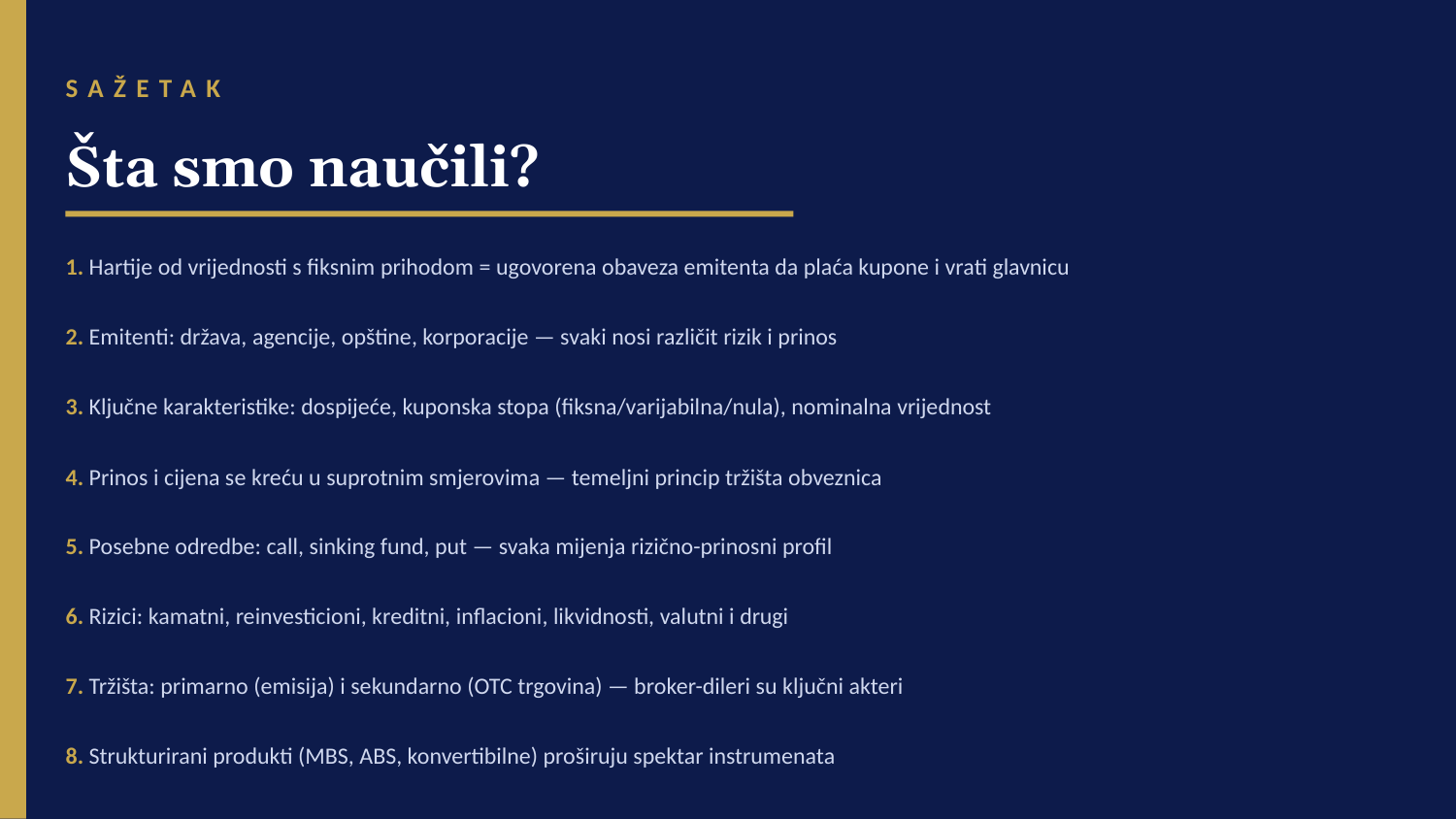

SAŽETAK
Šta smo naučili?

1. Hartije od vrijednosti s fiksnim prihodom = ugovorena obaveza emitenta da plaća kupone i vrati glavnicu
2. Emitenti: država, agencije, opštine, korporacije — svaki nosi različit rizik i prinos
3. Ključne karakteristike: dospijeće, kuponska stopa (fiksna/varijabilna/nula), nominalna vrijednost
4. Prinos i cijena se kreću u suprotnim smjerovima — temeljni princip tržišta obveznica
5. Posebne odredbe: call, sinking fund, put — svaka mijenja rizično-prinosni profil
6. Rizici: kamatni, reinvesticioni, kreditni, inflacioni, likvidnosti, valutni i drugi
7. Tržišta: primarno (emisija) i sekundarno (OTC trgovina) — broker-dileri su ključni akteri
8. Strukturirani produkti (MBS, ABS, konvertibilne) proširuju spektar instrumenata